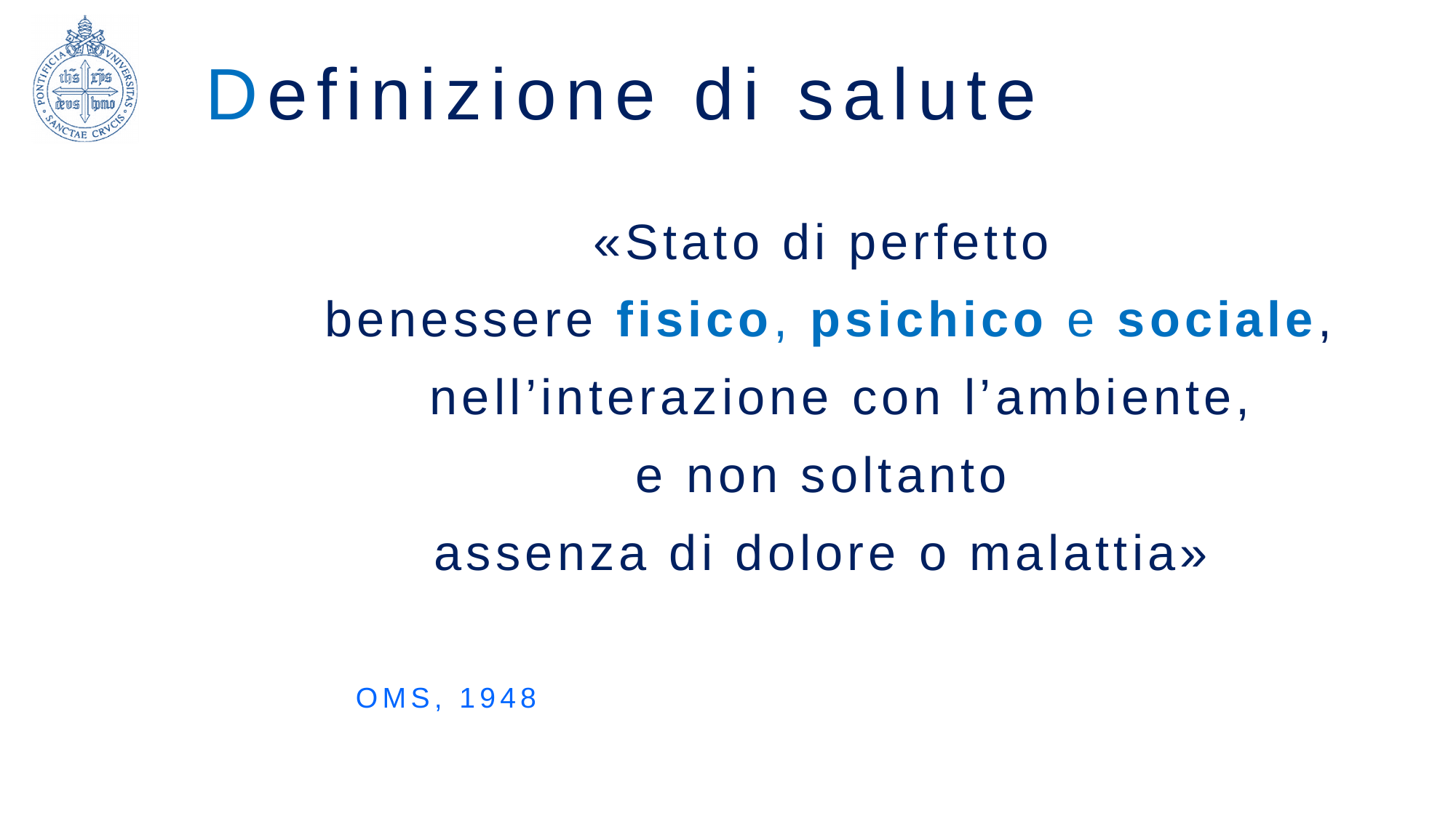

# Definizione di salute
«Stato di perfetto
benessere fisico, psichico e sociale, nell’interazione con l’ambiente,
e non soltanto
assenza di dolore o malattia»

								OMS, 1948